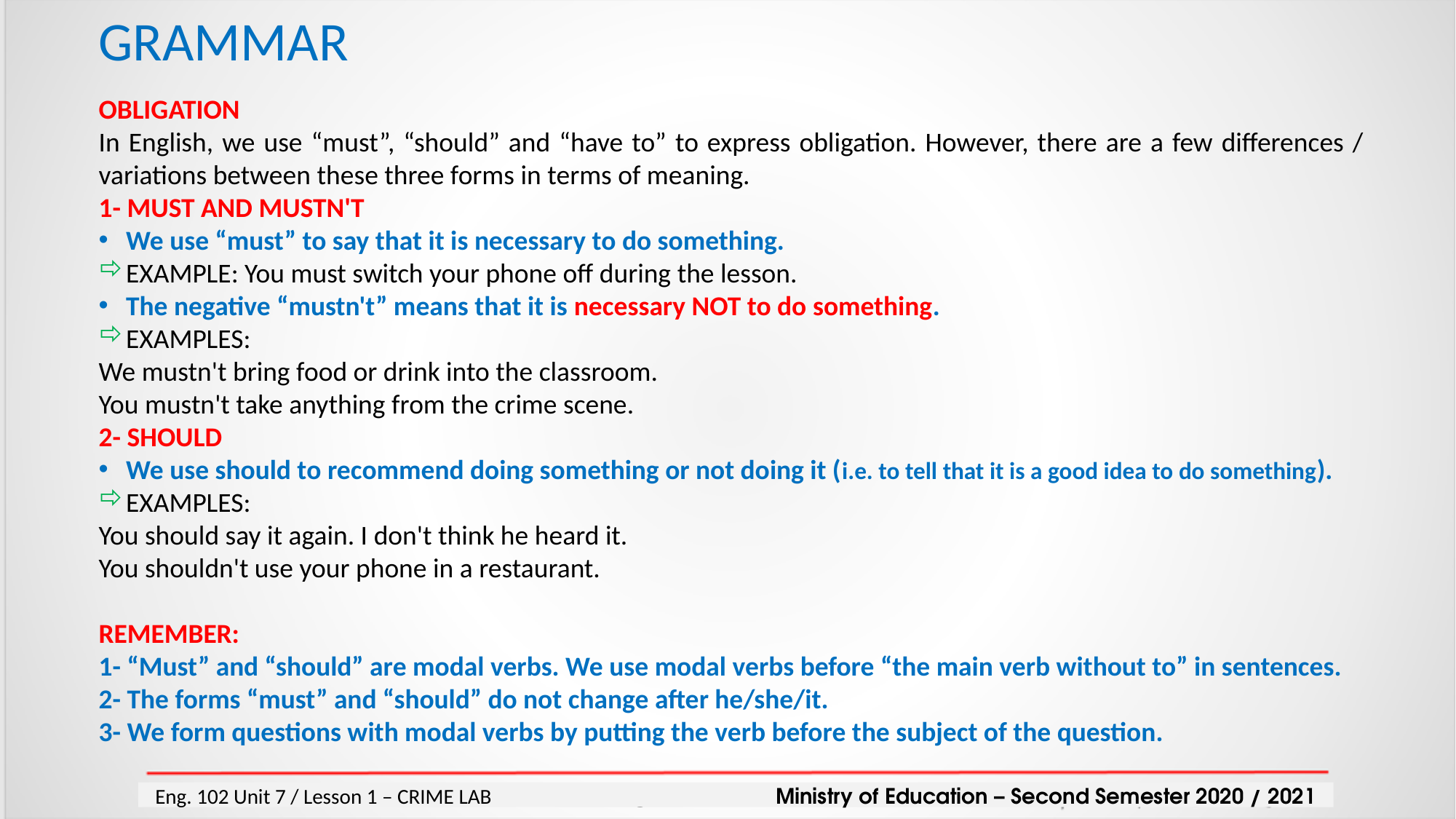

# GRAMMAR
OBLIGATION
In English, we use “must”, “should” and “have to” to express obligation. However, there are a few differences / variations between these three forms in terms of meaning.
1- MUST AND MUSTN'T
We use “must” to say that it is necessary to do something.
EXAMPLE: You must switch your phone off during the lesson.
The negative “mustn't” means that it is necessary NOT to do something.
EXAMPLES:
We mustn't bring food or drink into the classroom.
You mustn't take anything from the crime scene.
2- SHOULD
We use should to recommend doing something or not doing it (i.e. to tell that it is a good idea to do something).
EXAMPLES:
You should say it again. I don't think he heard it.
You shouldn't use your phone in a restaurant.

REMEMBER:
1- “Must” and “should” are modal verbs. We use modal verbs before “the main verb without to” in sentences.
2- The forms “must” and “should” do not change after he/she/it.
3- We form questions with modal verbs by putting the verb before the subject of the question.

Eng. 102 Unit 7 / Lesson 1 – CRIME LAB
Eng. 102 Unit 7 / Lesson 1 – CRIME LAB                                                            Ministry of Education – Second Semester 2020 / 2021